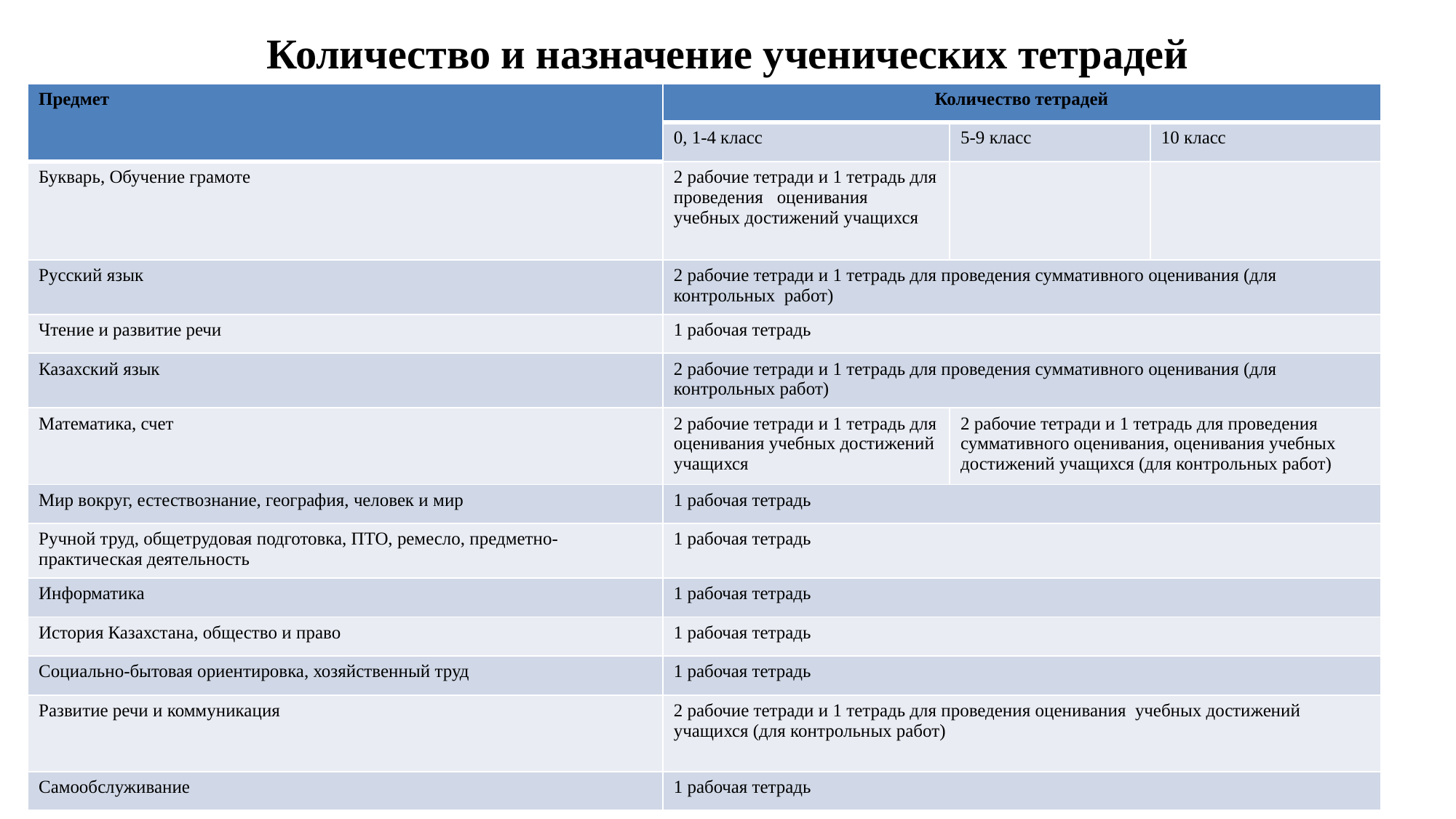

# Количество и назначение ученических тетрадей
| Предмет | Количество тетрадей |  |  |
| --- | --- | --- | --- |
|  | 0, 1-4 класс | 5-9 класс | 10 класс |
| Букварь, Обучение грамоте | 2 рабочие тетради и 1 тетрадь для проведения оценивания учебных достижений учащихся |  |  |
| Русский язык | 2 рабочие тетради и 1 тетрадь для проведения суммативного оценивания (для контрольных работ) |  |  |
| Чтение и развитие речи | 1 рабочая тетрадь |  |  |
| Казахский язык | 2 рабочие тетради и 1 тетрадь для проведения суммативного оценивания (для контрольных работ) |  |  |
| Математика, счет | 2 рабочие тетради и 1 тетрадь для оценивания учебных достижений учащихся | 2 рабочие тетради и 1 тетрадь для проведения суммативного оценивания, оценивания учебных достижений учащихся (для контрольных работ) |  |
| Мир вокруг, естествознание, география, человек и мир | 1 рабочая тетрадь |  |  |
| Ручной труд, общетрудовая подготовка, ПТО, ремесло, предметно-практическая деятельность | 1 рабочая тетрадь |  |  |
| Информатика | 1 рабочая тетрадь |  |  |
| История Казахстана, общество и право | 1 рабочая тетрадь |  |  |
| Социально-бытовая ориентировка, хозяйственный труд | 1 рабочая тетрадь |  |  |
| Развитие речи и коммуникация | 2 рабочие тетради и 1 тетрадь для проведения оценивания учебных достижений учащихся (для контрольных работ) |  |  |
| Самообслуживание | 1 рабочая тетрадь |  |  |